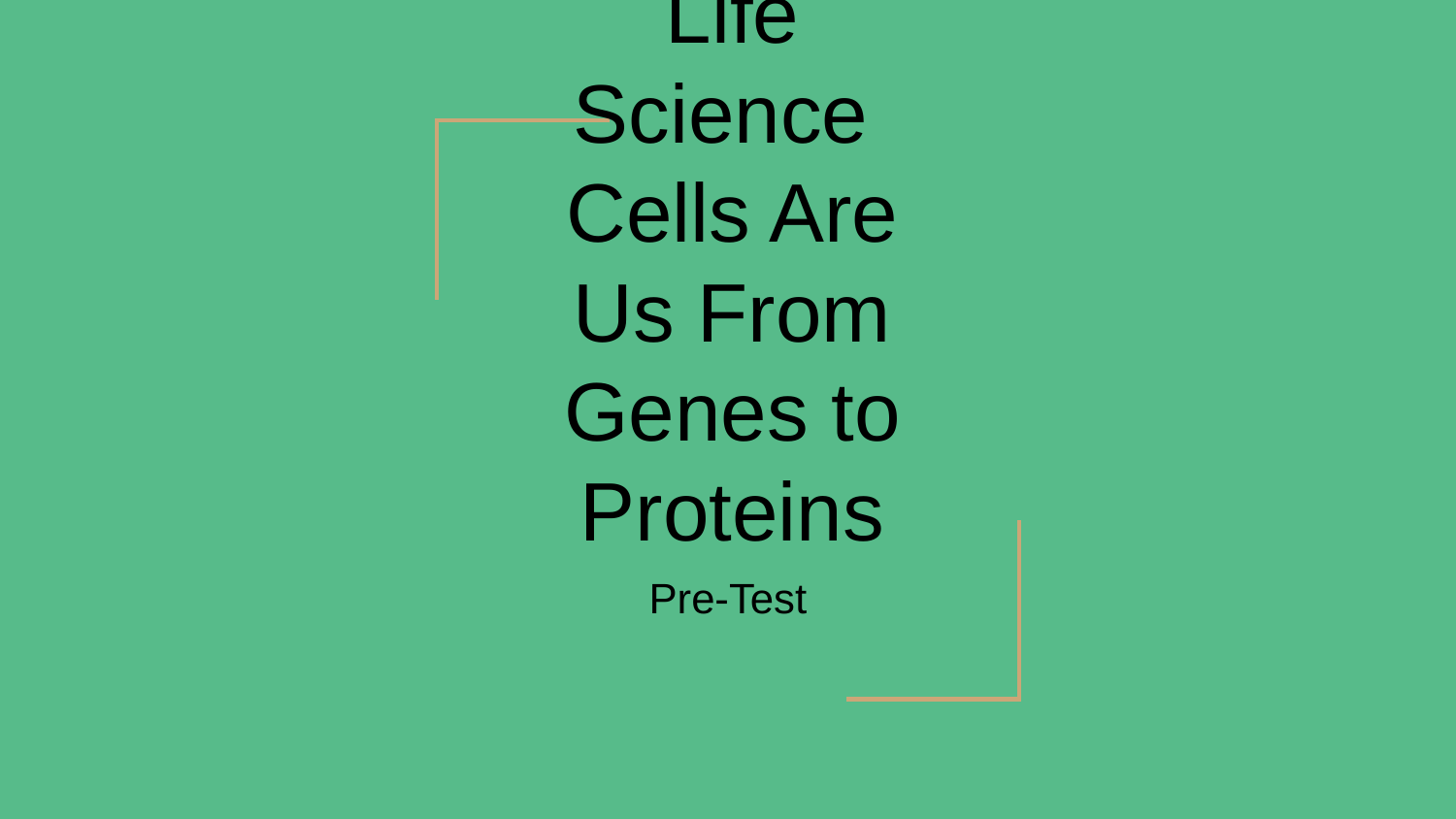

# Life Science
Cells Are Us From Genes to Proteins
Pre-Test